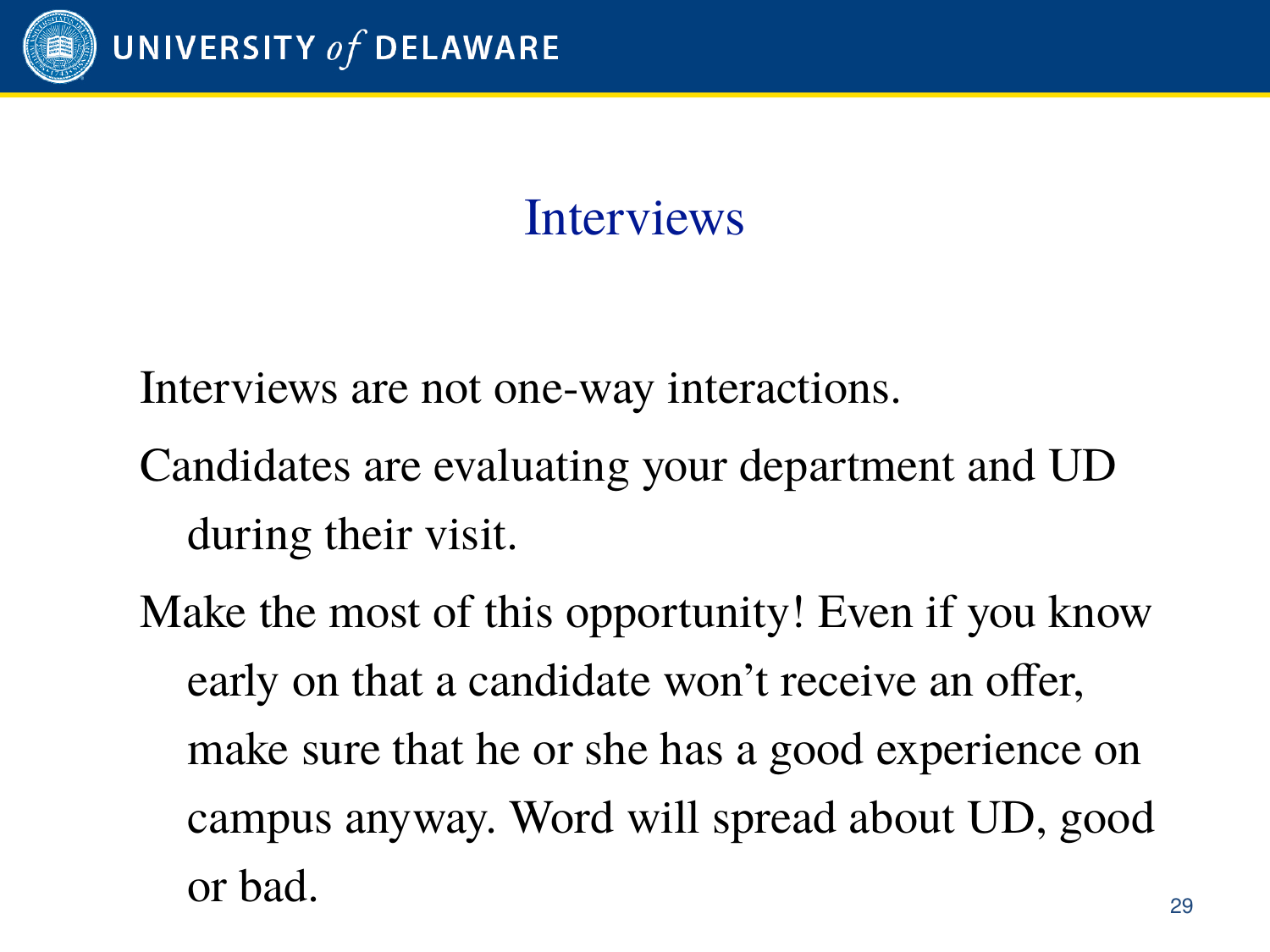

# Interviews
Interviews are not one-way interactions.
Candidates are evaluating your department and UD during their visit.
Make the most of this opportunity! Even if you know early on that a candidate won’t receive an offer, make sure that he or she has a good experience on campus anyway. Word will spread about UD, good or bad.
29